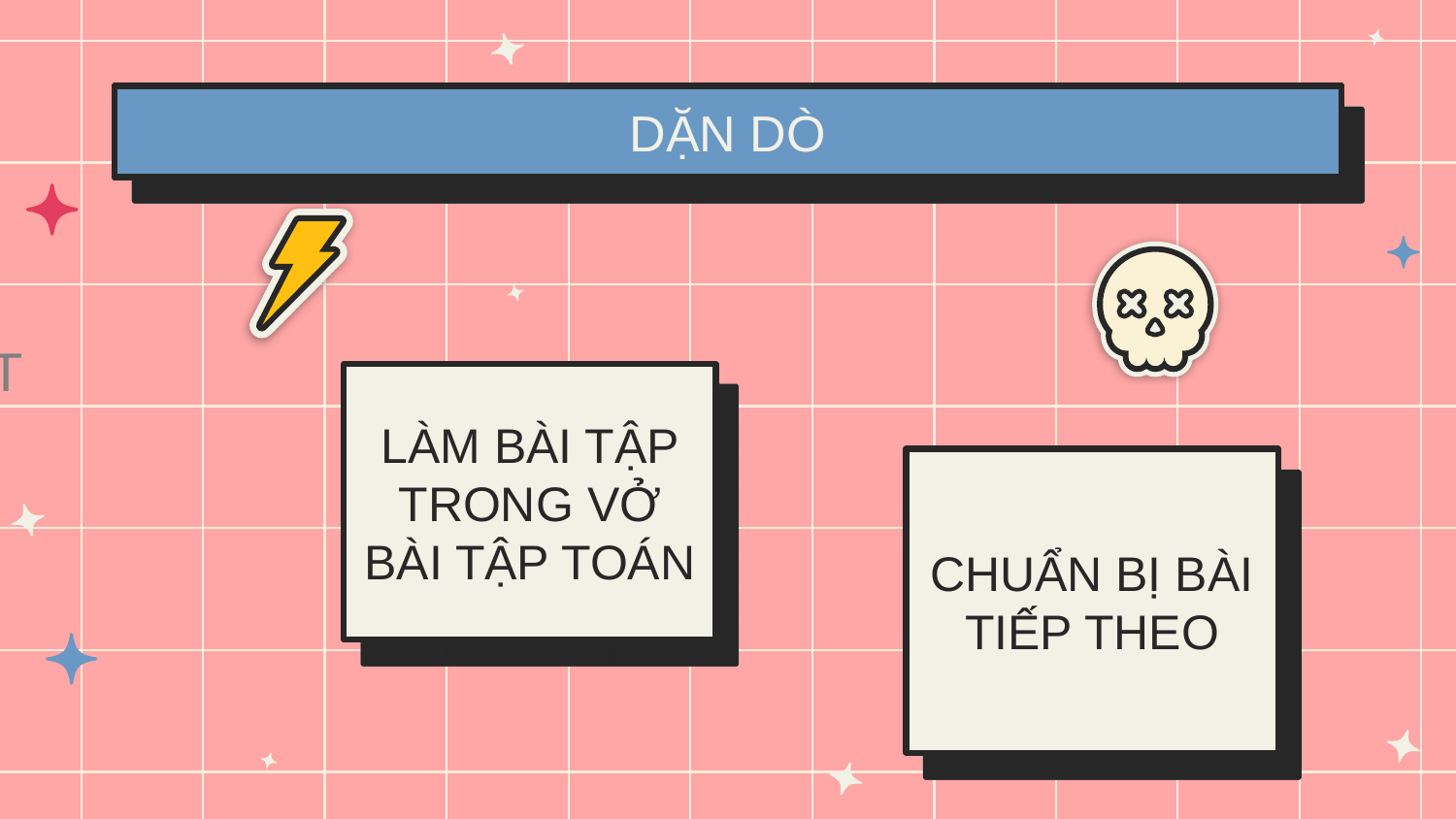

USE THE TOOLS
DẶN DÒ

#
LÀM BÀI TẬP TRONG VỞ BÀI TẬP TOÁN

CHUẨN BỊ BÀI TIẾP THEO